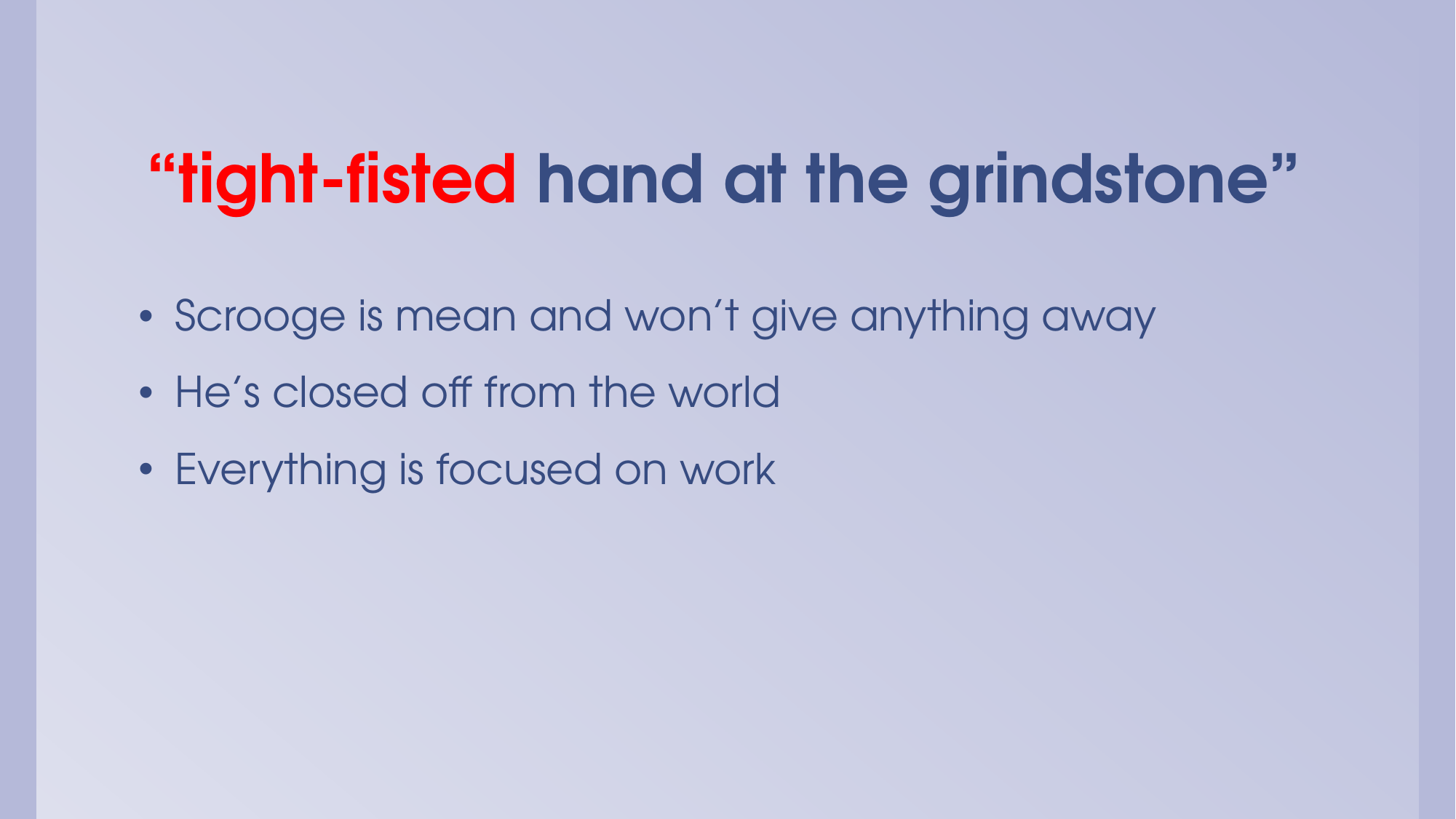

# “tight-fisted hand at the grindstone”
Scrooge is mean and won’t give anything away
He’s closed off from the world
Everything is focused on work